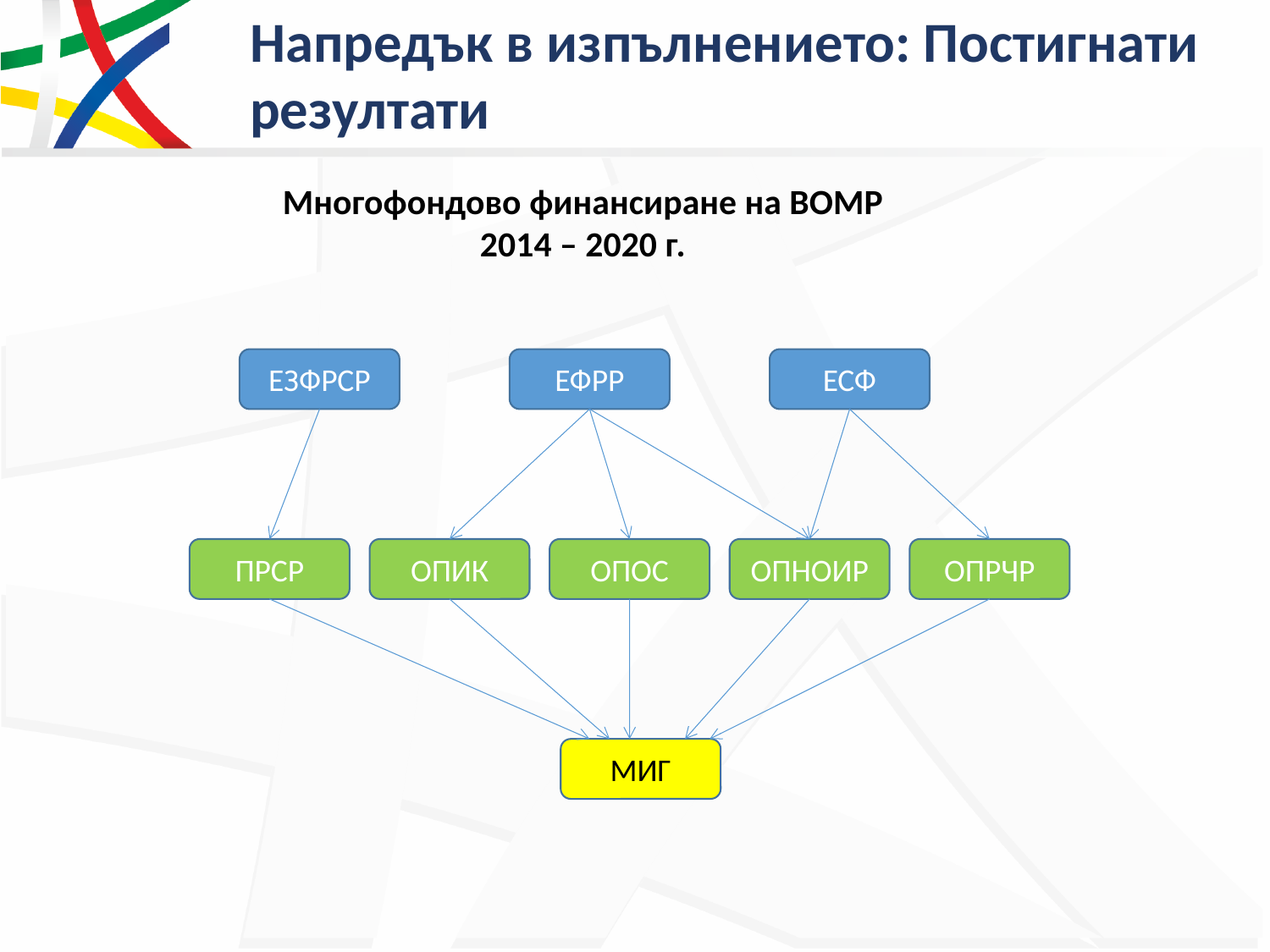

# Напредък в изпълнението: Постигнати резултати
Многофондово финансиране на ВОМР 2014 – 2020 г.
ЕЗФРСР
ЕФРР
ЕСФ
ПРСР
ОПИК
ОПОС
ОПНОИР
ОПРЧР
МИГ